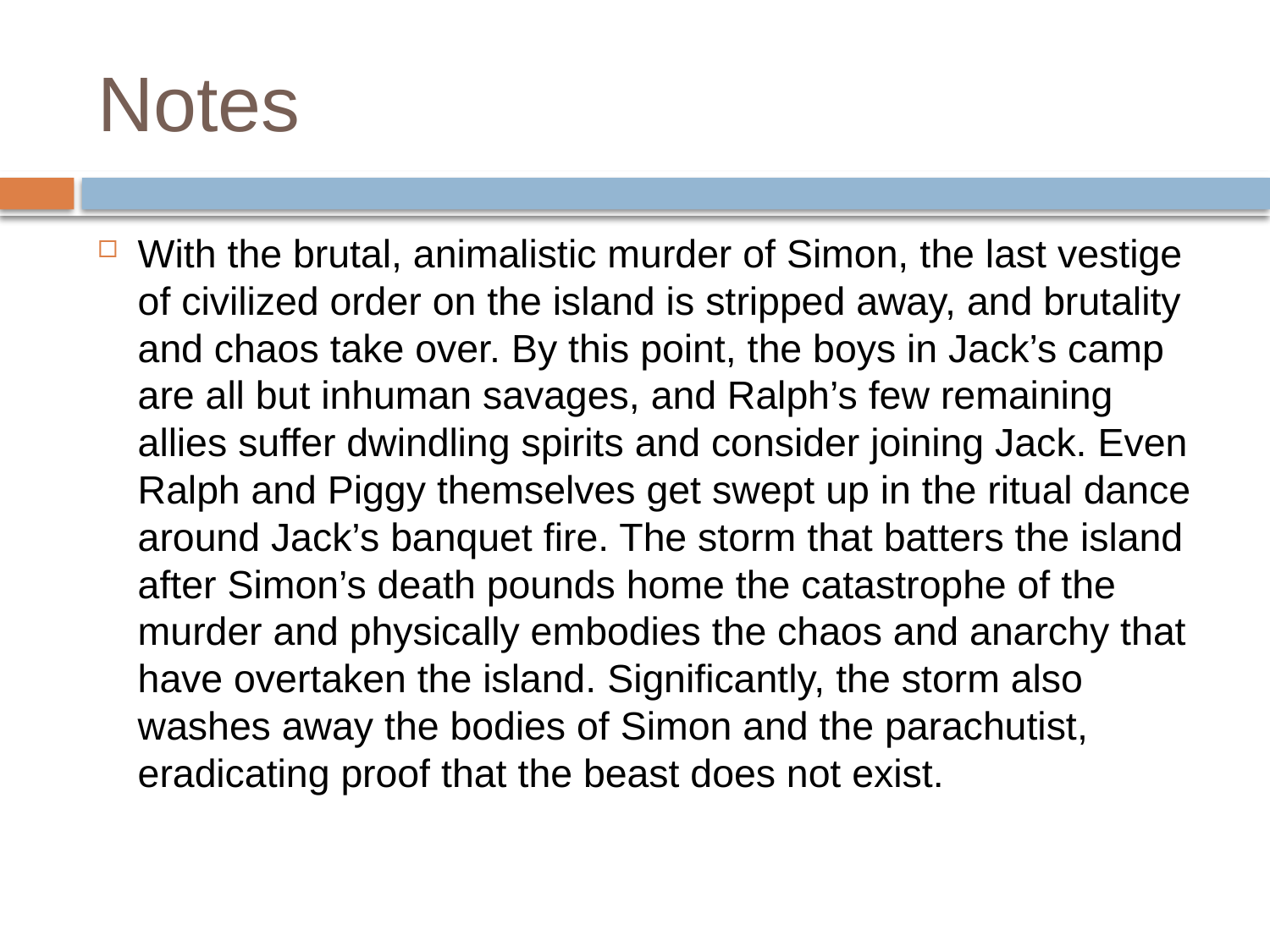

# Notes
With the brutal, animalistic murder of Simon, the last vestige of civilized order on the island is stripped away, and brutality and chaos take over. By this point, the boys in Jack’s camp are all but inhuman savages, and Ralph’s few remaining allies suffer dwindling spirits and consider joining Jack. Even Ralph and Piggy themselves get swept up in the ritual dance around Jack’s banquet fire. The storm that batters the island after Simon’s death pounds home the catastrophe of the murder and physically embodies the chaos and anarchy that have overtaken the island. Significantly, the storm also washes away the bodies of Simon and the parachutist, eradicating proof that the beast does not exist.